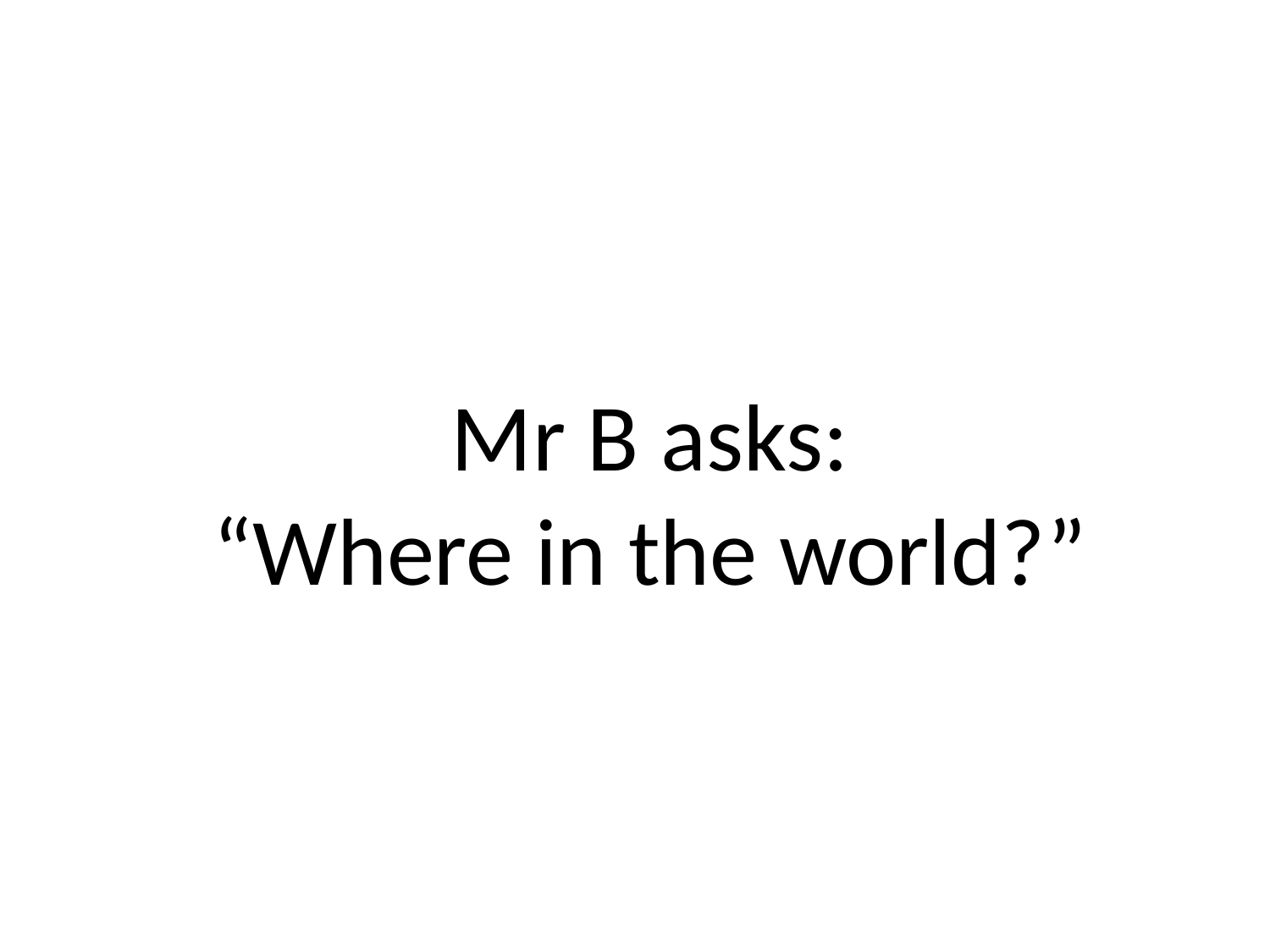

Mr B asks:
“Where in the world?”